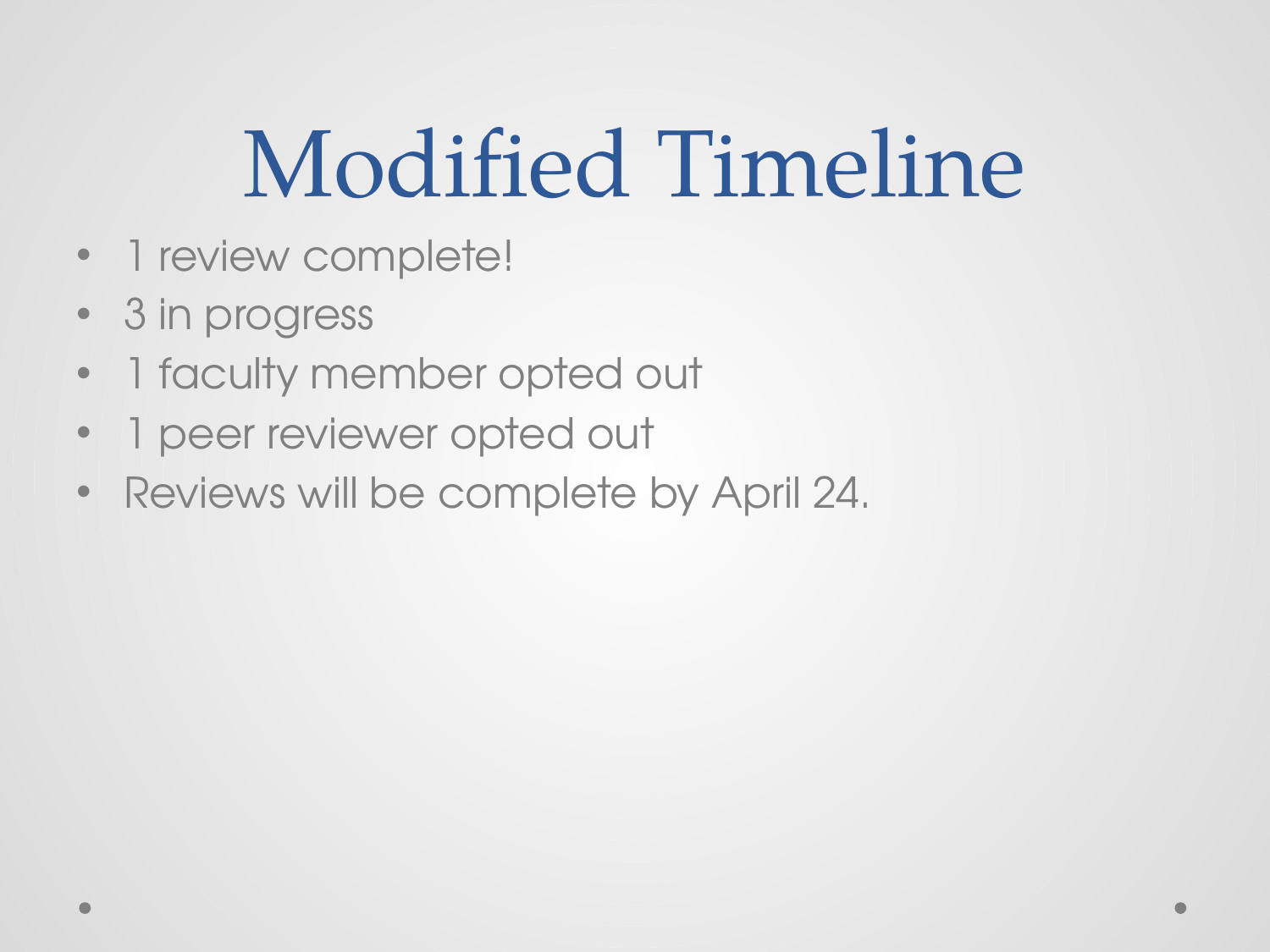

# Modified Timeline
1 review complete!
3 in progress
1 faculty member opted out
1 peer reviewer opted out
Reviews will be complete by April 24.